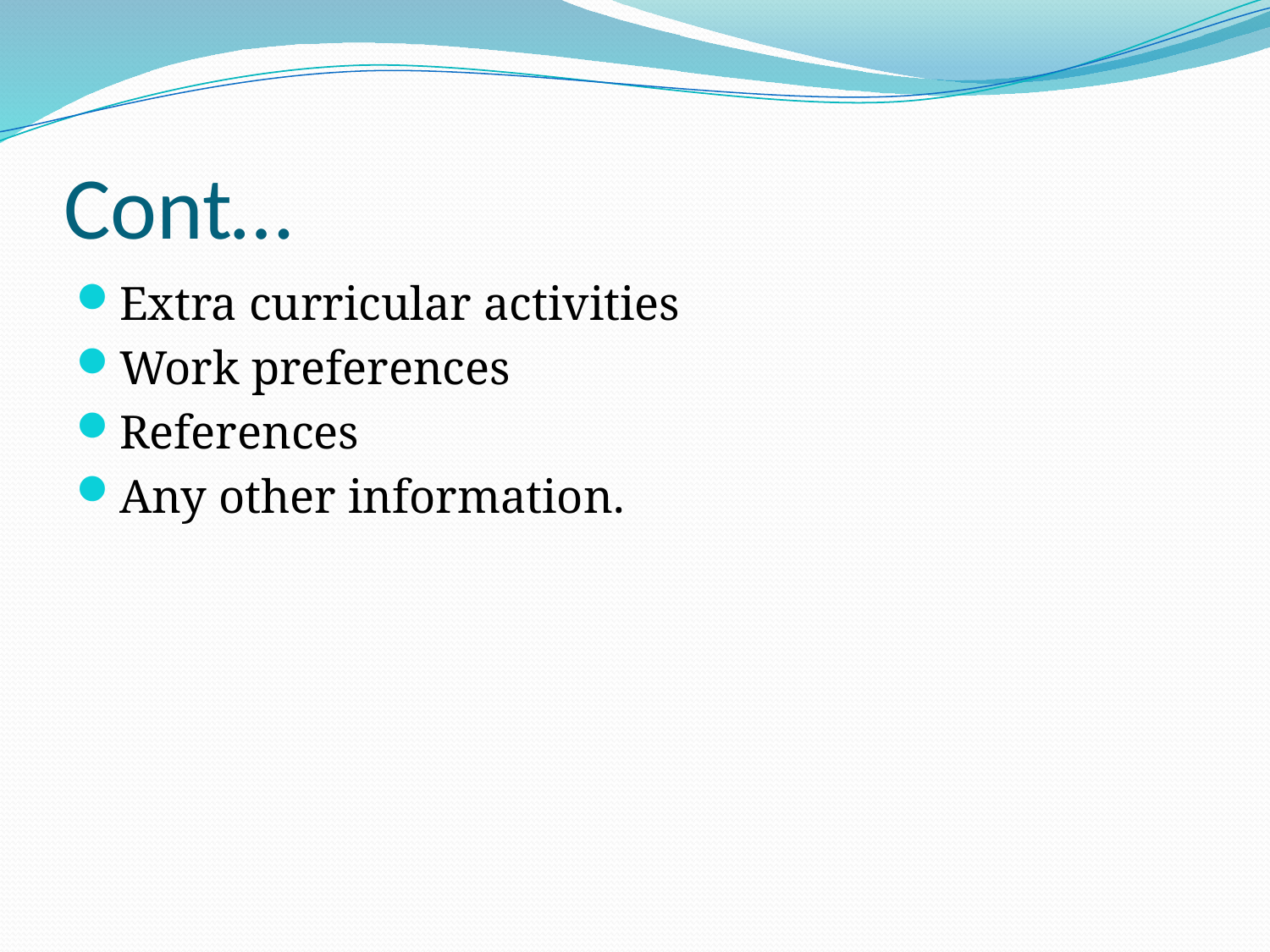

# Cont…
Extra curricular activities
Work preferences
References
Any other information.